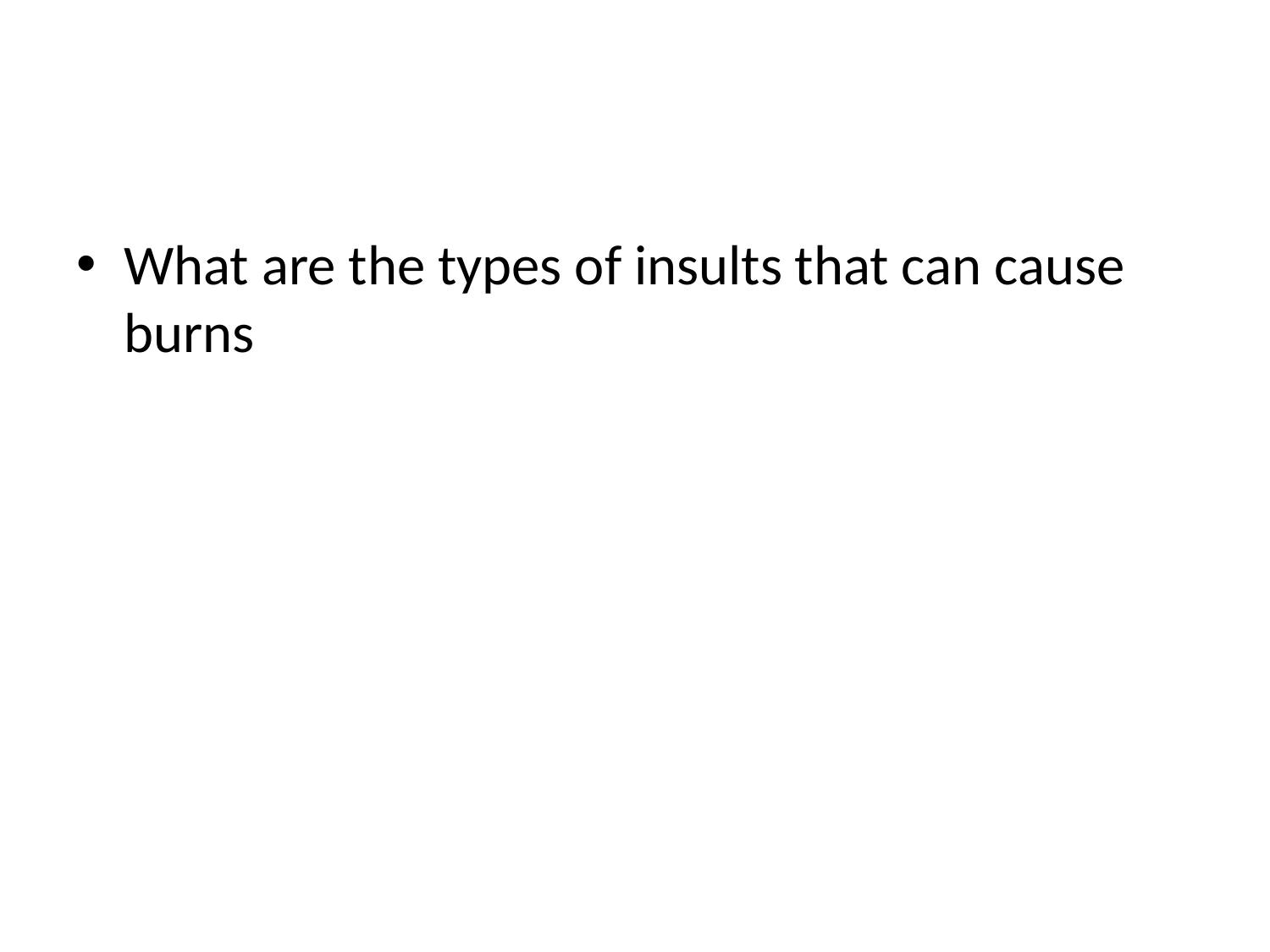

#
What are the types of insults that can cause burns